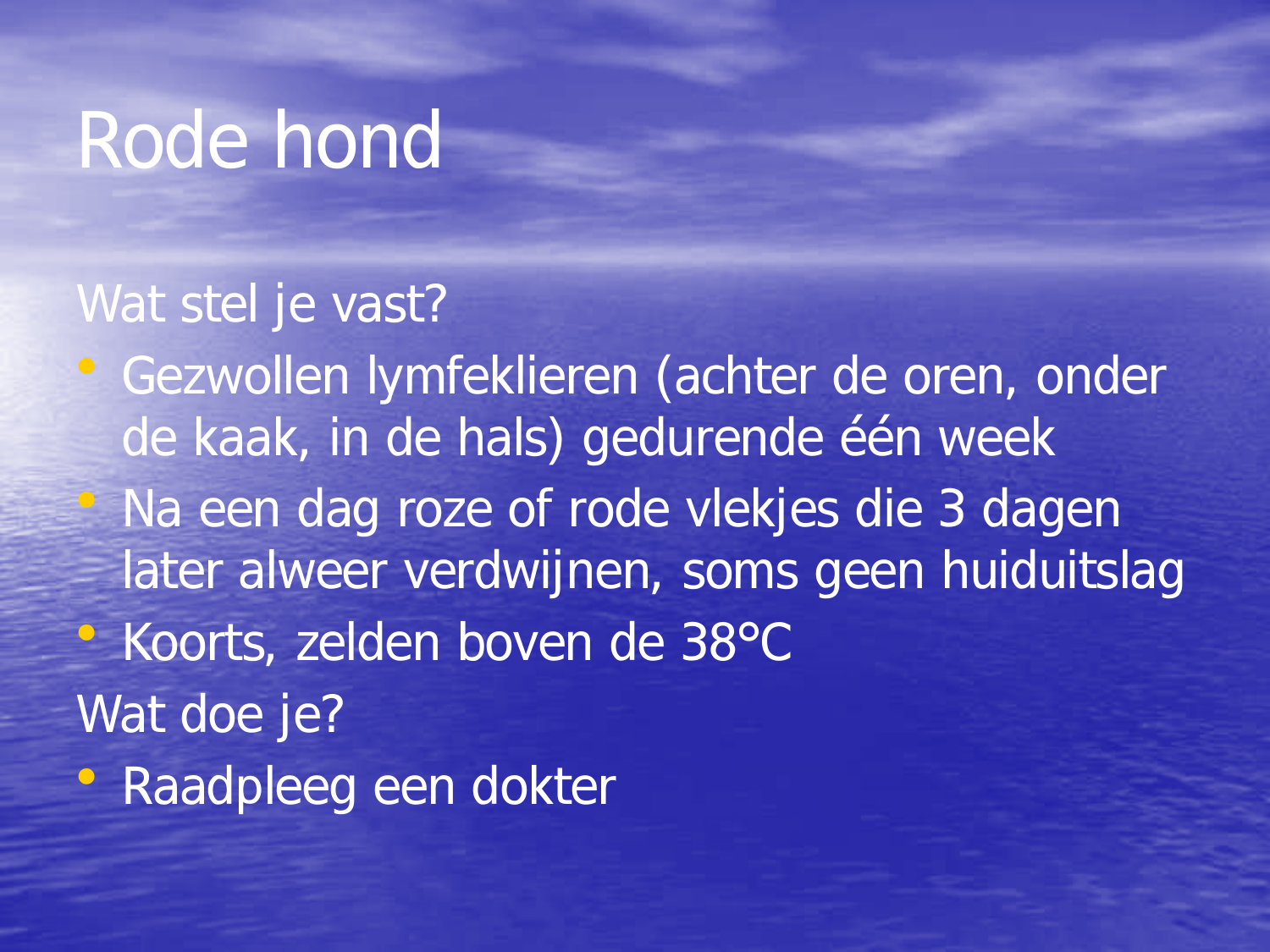

Rode hond
Wat stel je vast?
Gezwollen lymfeklieren (achter de oren, onder de kaak, in de hals) gedurende één week
Na een dag roze of rode vlekjes die 3 dagen later alweer verdwijnen, soms geen huiduitslag
Koorts, zelden boven de 38°C
Wat doe je?
Raadpleeg een dokter